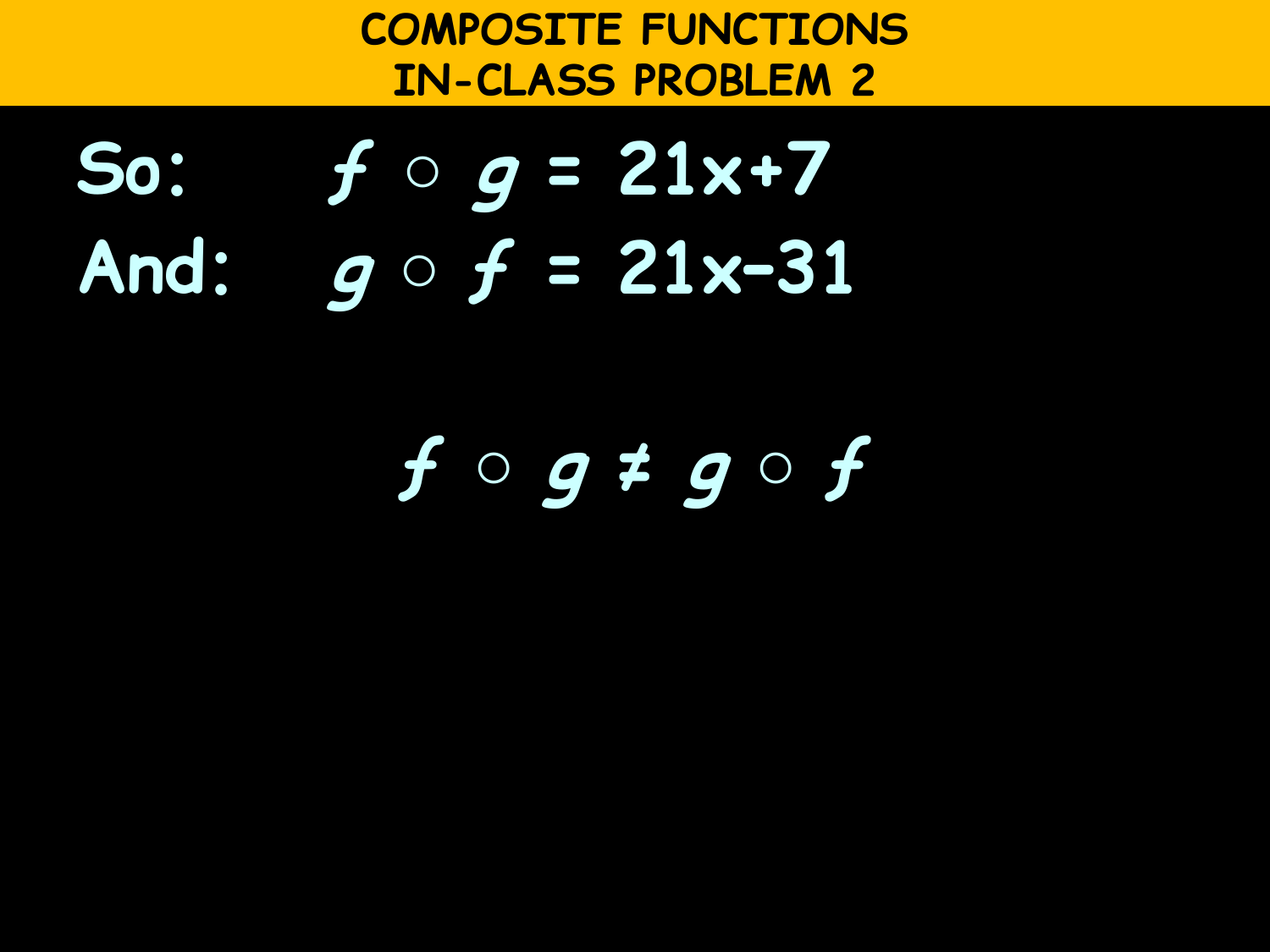

COMPOSITE FUNCTIONS
IN-CLASS PROBLEM 2
So: 	ƒ ○ g = 21x+7
And: 	g ○ ƒ = 21x–31

ƒ ○ g ≠ g ○ ƒ